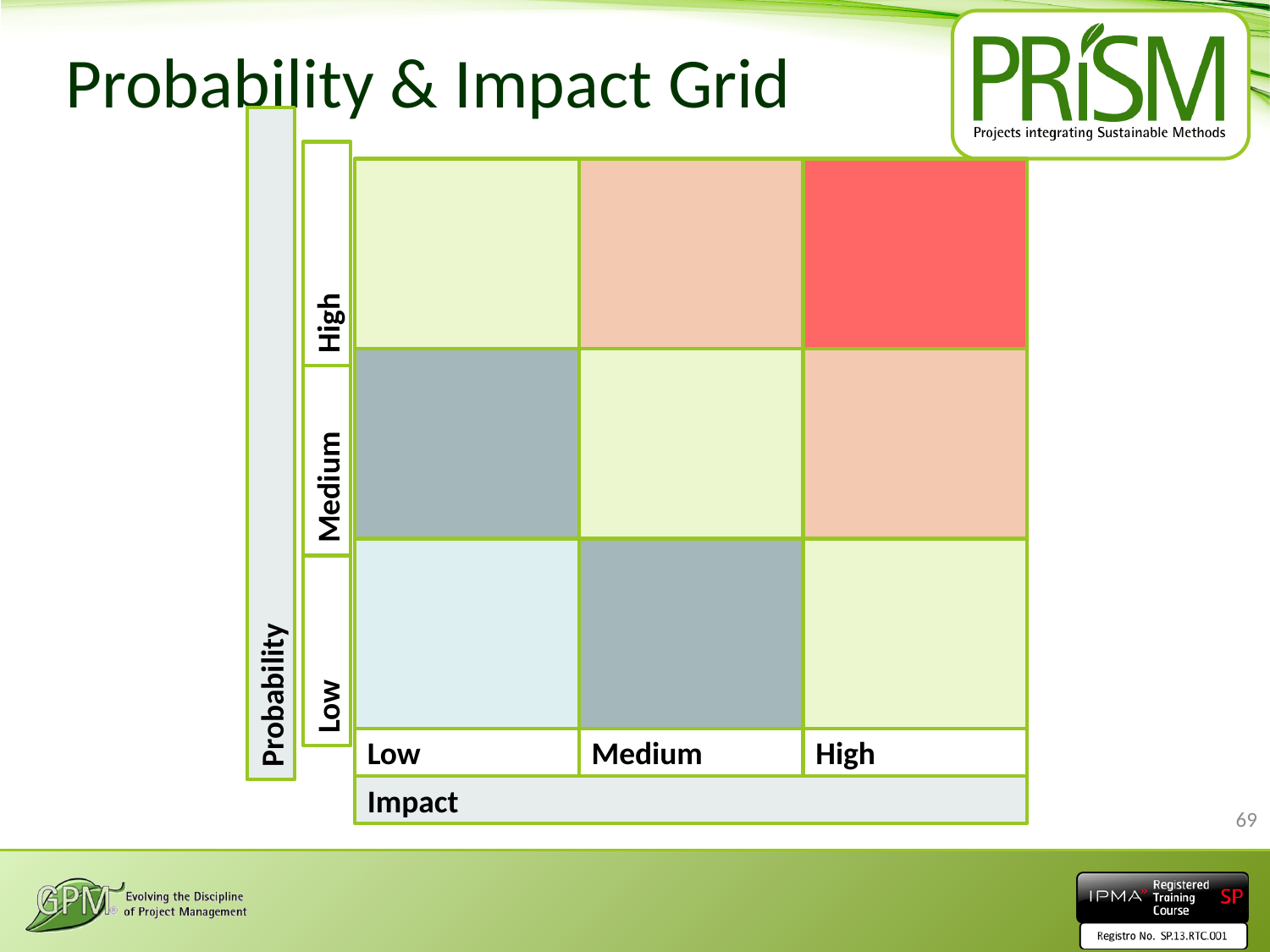

# Probability & Impact Grid

High

Probability
Medium

Low
Low
Medium
High
Impact
69